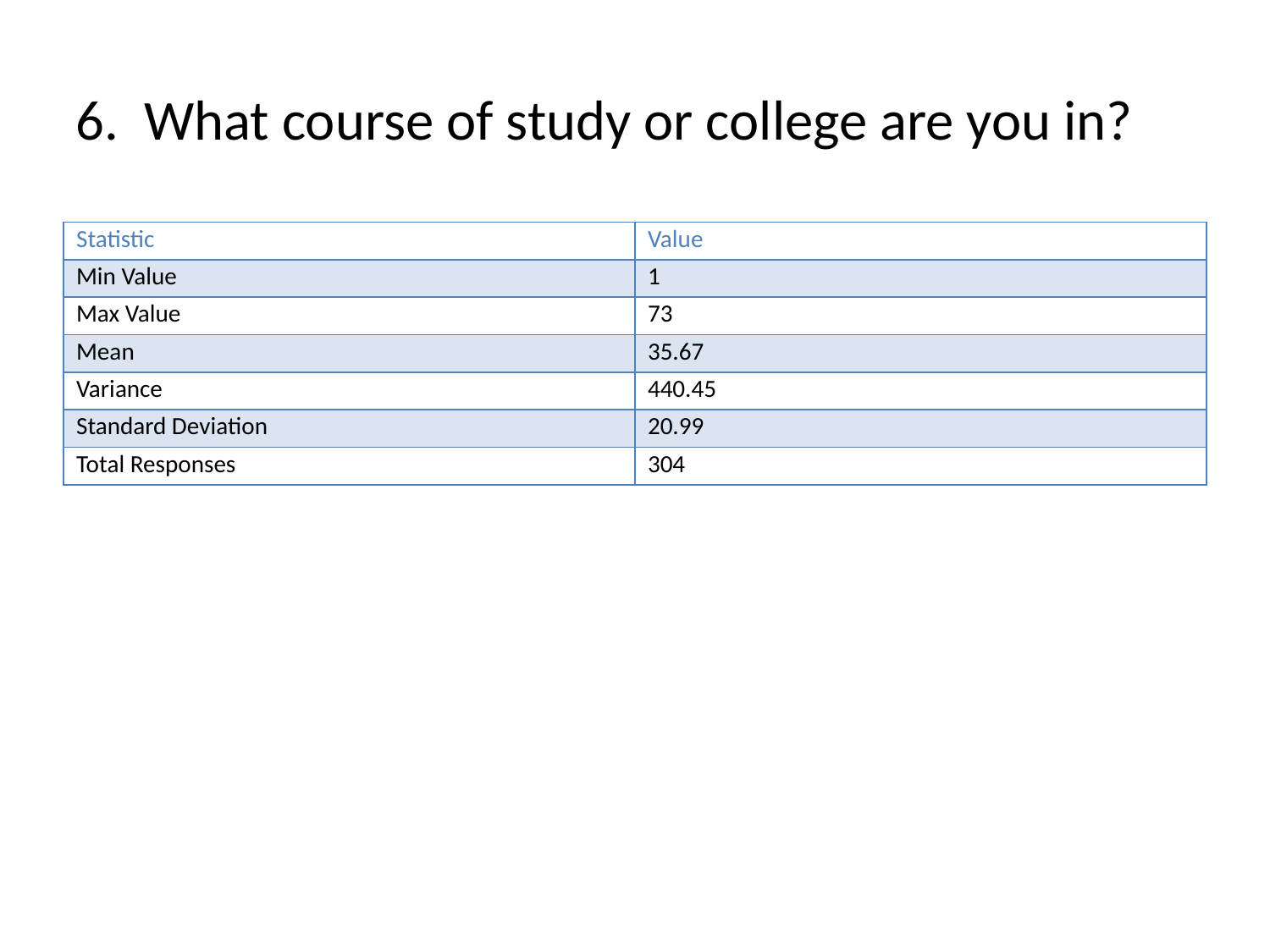

# 6.  What course of study or college are you in?
| Statistic | Value |
| --- | --- |
| Min Value | 1 |
| Max Value | 73 |
| Mean | 35.67 |
| Variance | 440.45 |
| Standard Deviation | 20.99 |
| Total Responses | 304 |